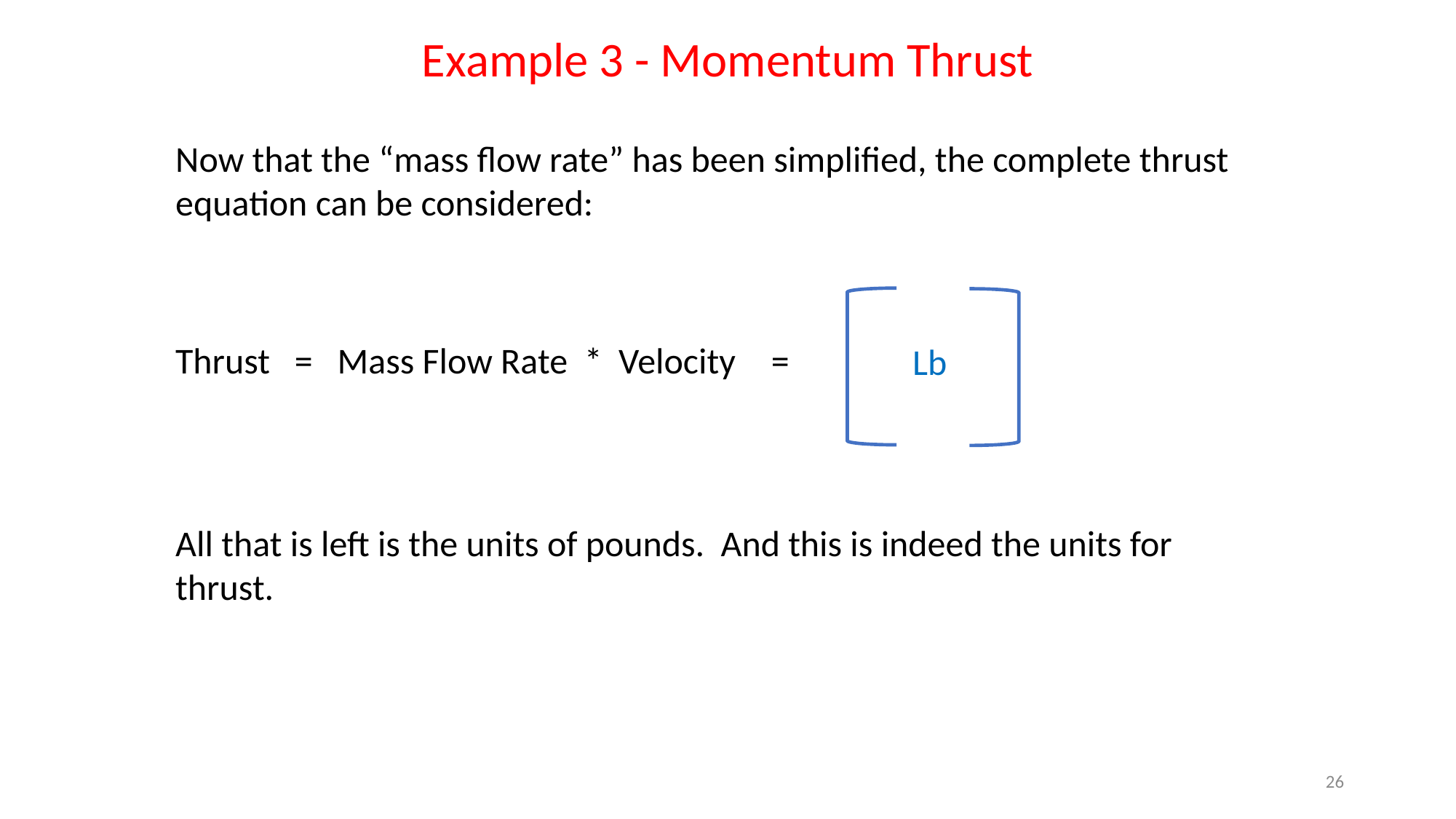

Example 3 - Momentum Thrust
Now that the “mass flow rate” has been simplified, the complete thrust equation can be considered:

Thrust   =   Mass Flow Rate  *  Velocity
   =
    Lb
All that is left is the units of pounds.  And this is indeed the units for thrust.
26